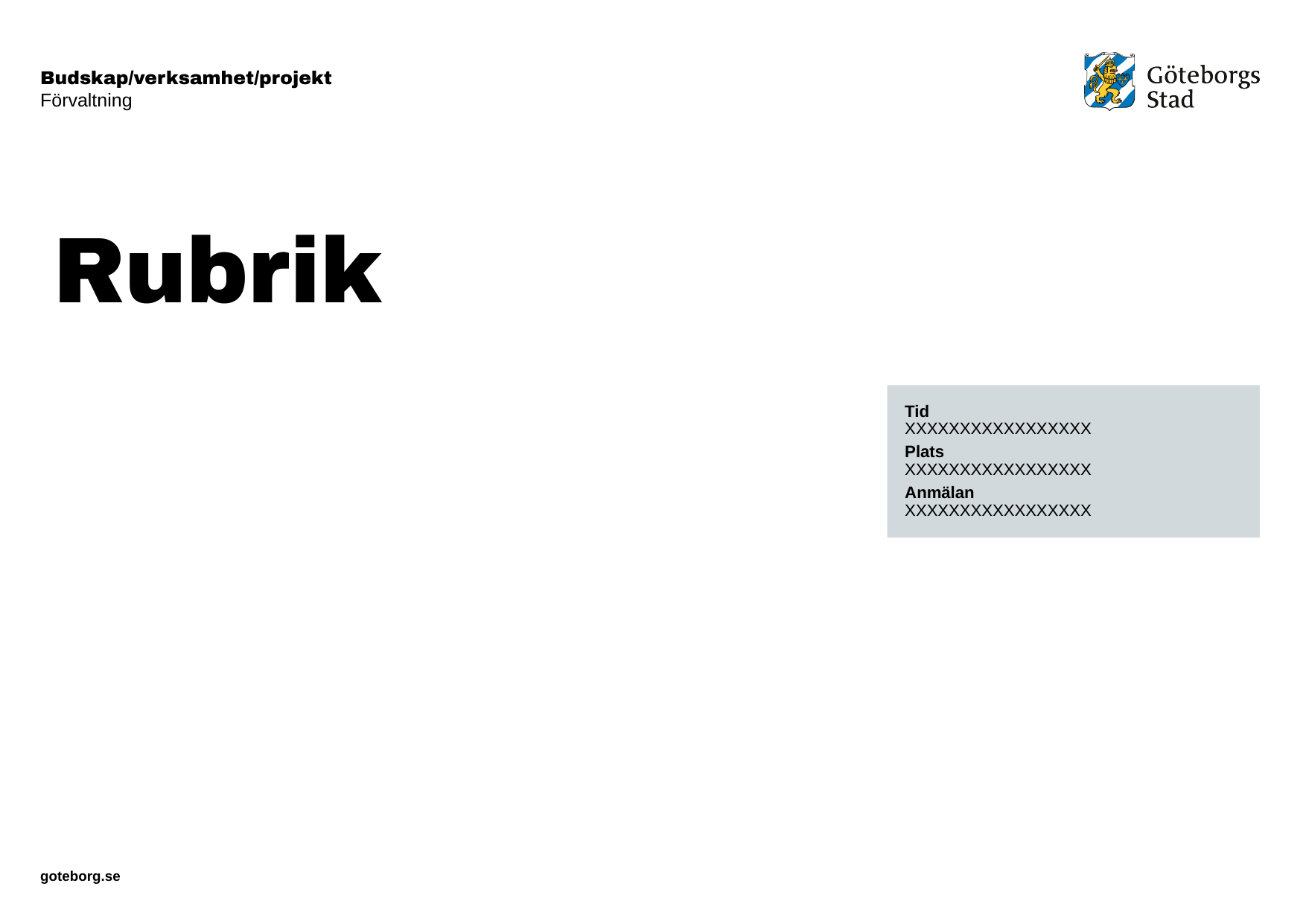

Budskap/verksamhet/projekt
Förvaltning
# Rubrik

Tid
XXXXXXXXXXXXXXXXX
Plats
XXXXXXXXXXXXXXXXX
Anmälan
XXXXXXXXXXXXXXXXX

goteborg.se